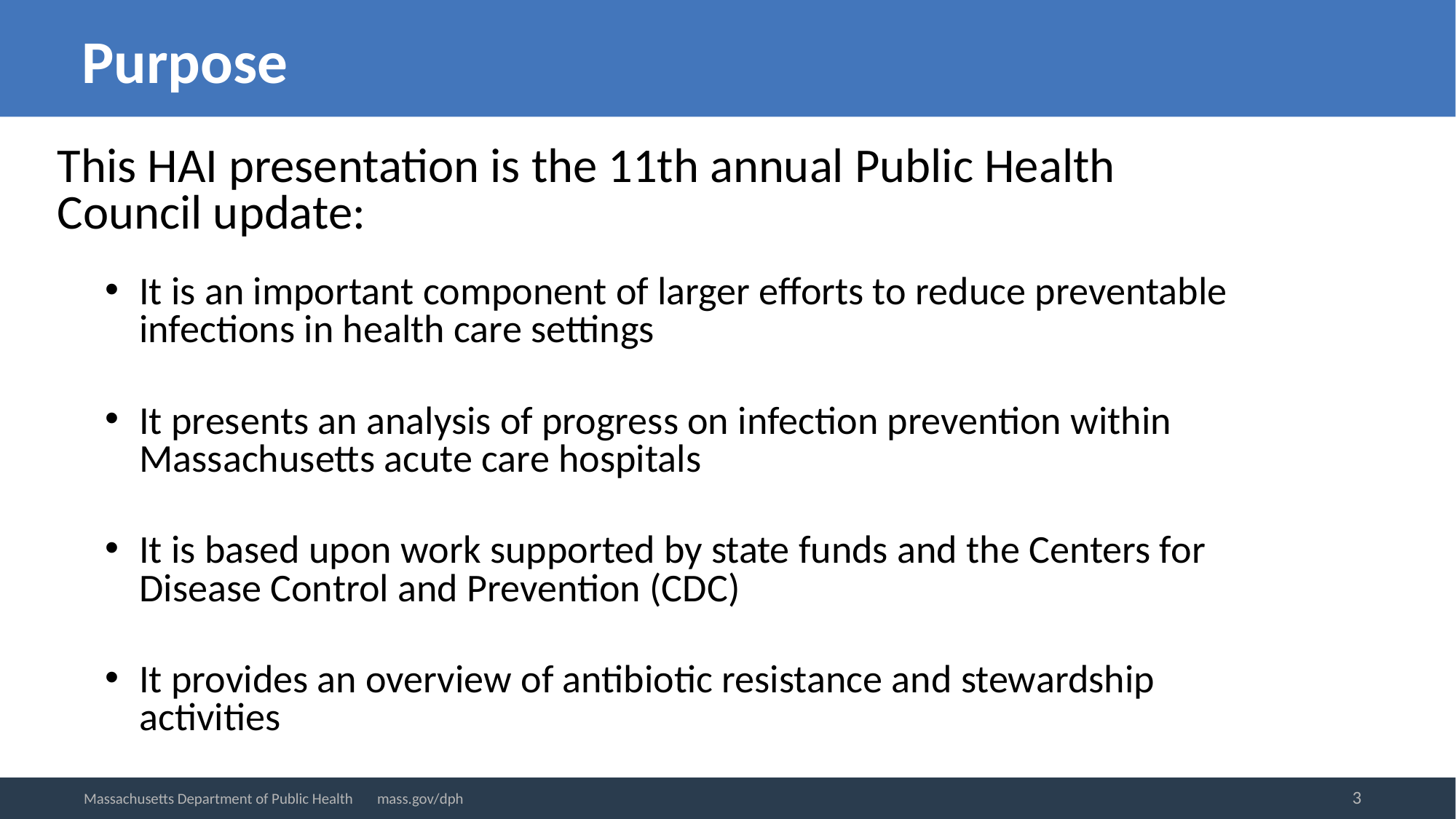

# Purpose
This HAI presentation is the 11th annual Public Health
Council update:

It is an important component of larger efforts to reduce preventable infections in health care settings

It presents an analysis of progress on infection prevention within Massachusetts acute care hospitals

It is based upon work supported by state funds and the Centers for Disease Control and Prevention (CDC)

It provides an overview of antibiotic resistance and stewardship activities

3
Massachusetts Department of Public Health       mass.gov/dph